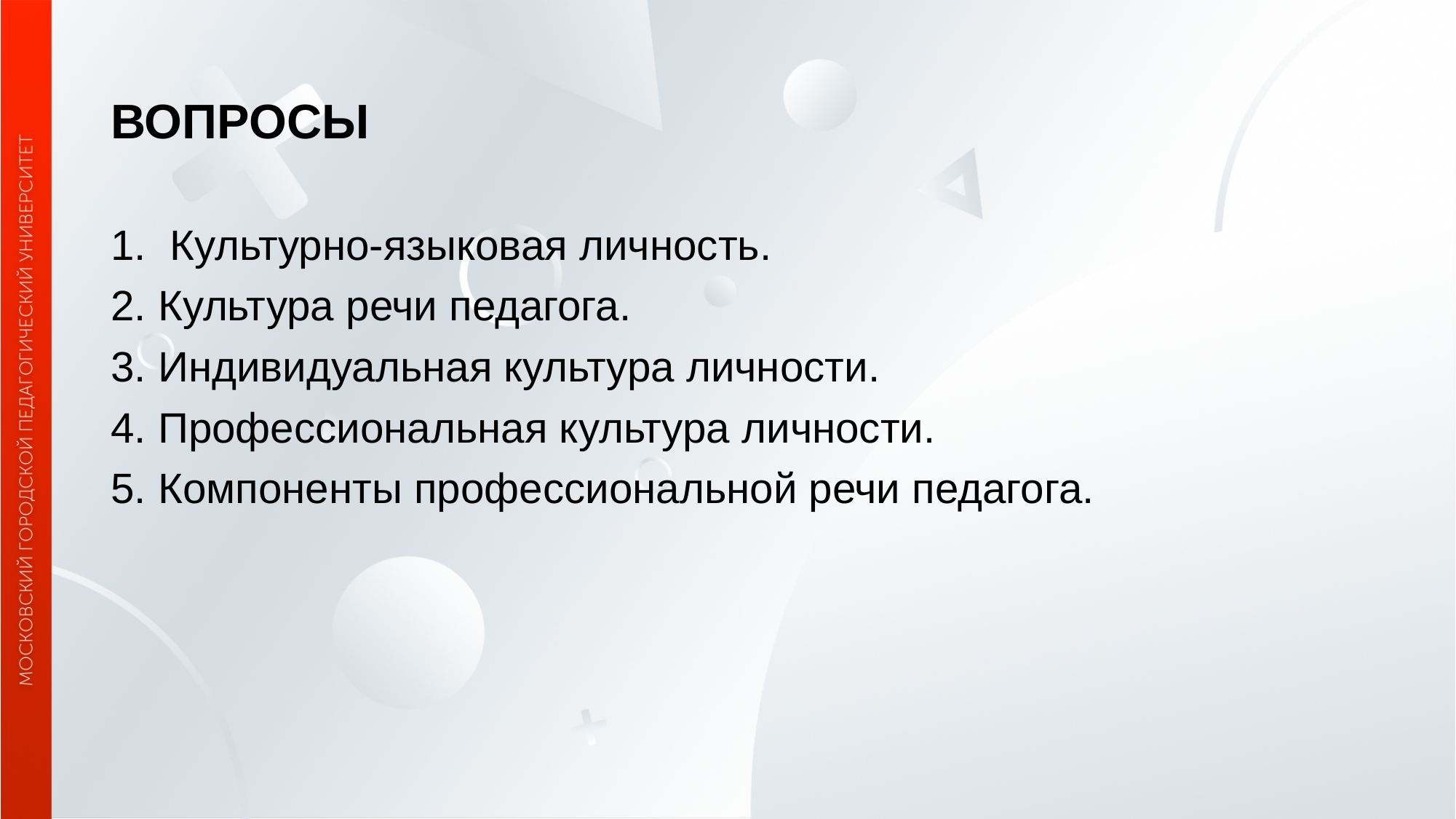

# ВОПРОСЫ
1.  Культурно-языковая личность.
2. Культура речи педагога.
3. Индивидуальная культура личности.
4. Профессиональная культура личности.
5. Компоненты профессиональной речи педагога.